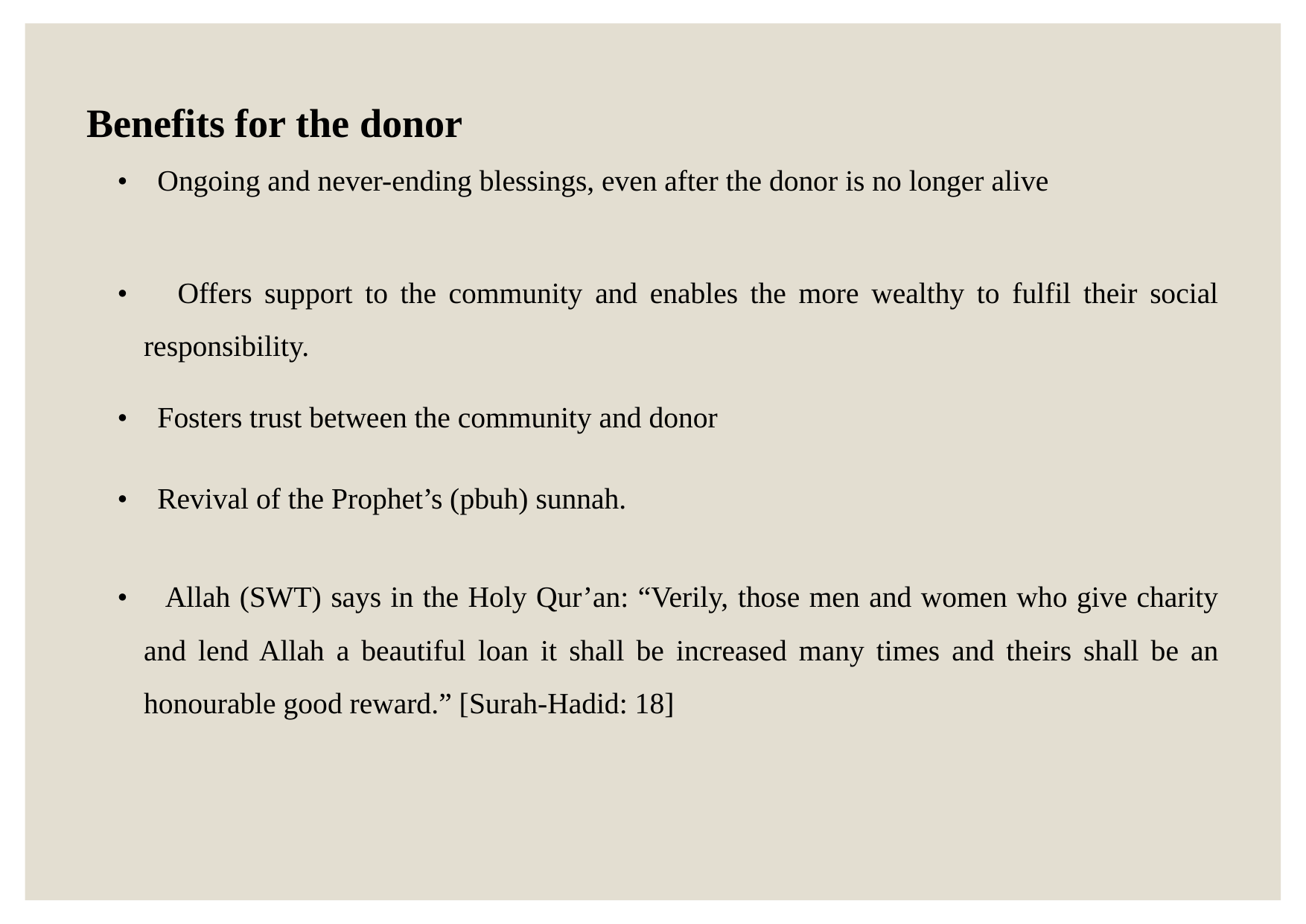

Benefits for the donor
•    Ongoing and never-ending blessings, even after the donor is no longer alive
•    Offers support to the community and enables the more wealthy to fulfil their social responsibility.
•    Fosters trust between the community and donor
•    Revival of the Prophet’s (pbuh) sunnah.
•    Allah (SWT) says in the Holy Qur’an: “Verily, those men and women who give charity and lend Allah a beautiful loan it shall be increased many times and theirs shall be an honourable good reward.” [Surah-Hadid: 18]